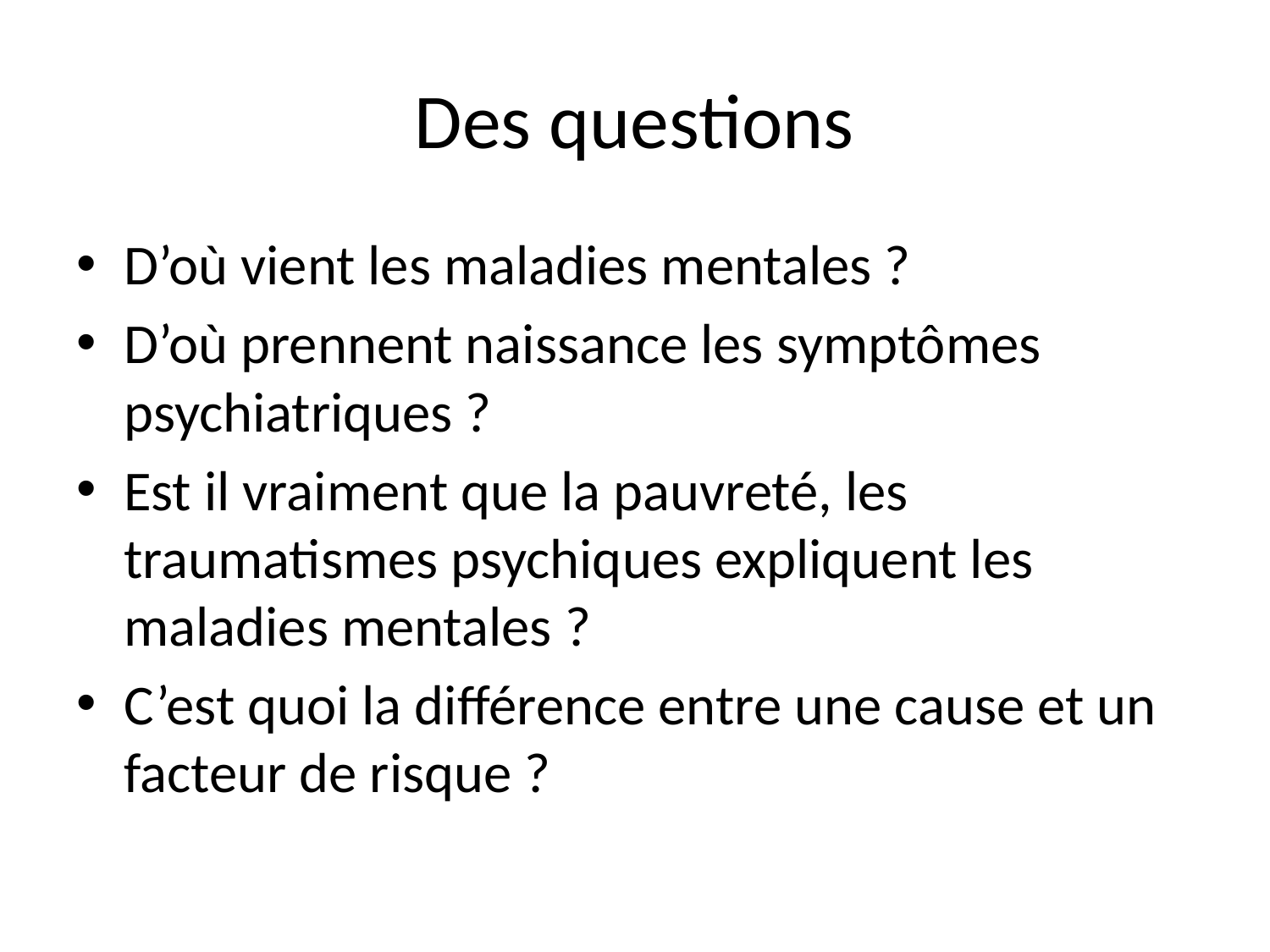

# Des questions
D’où vient les maladies mentales ?
D’où prennent naissance les symptômes psychiatriques ?
Est il vraiment que la pauvreté, les traumatismes psychiques expliquent les maladies mentales ?
C’est quoi la différence entre une cause et un facteur de risque ?